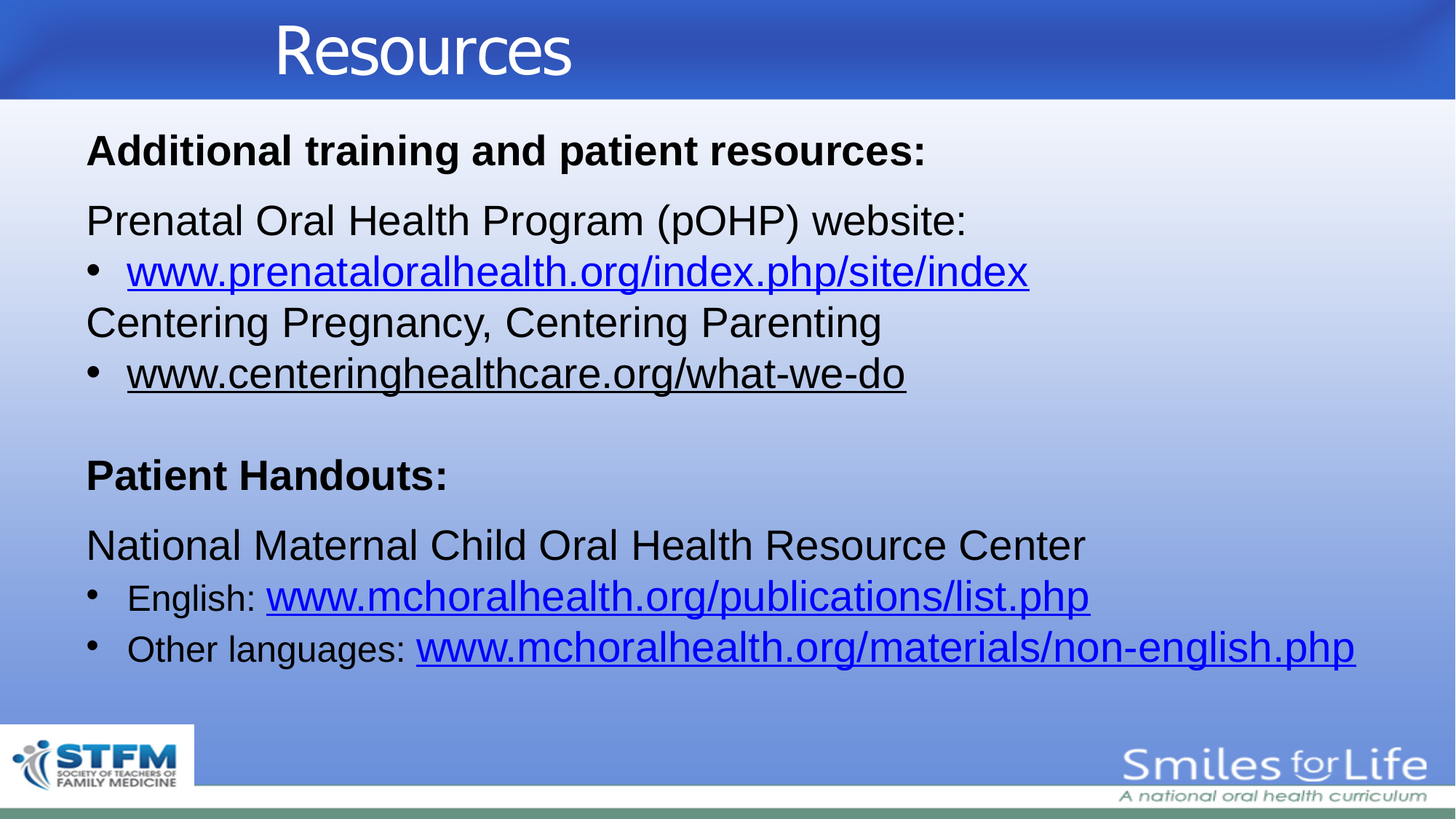

# Resources
Additional training and patient resources:

Prenatal Oral Health Program (pOHP) website:
www.prenataloralhealth.org/index.php/site/index
Centering Pregnancy, Centering Parenting
www.centeringhealthcare.org/what-we-do

Patient Handouts:

National Maternal Child Oral Health Resource Center
English: www.mchoralhealth.org/publications/list.php
Other languages: www.mchoralhealth.org/materials/non-english.php